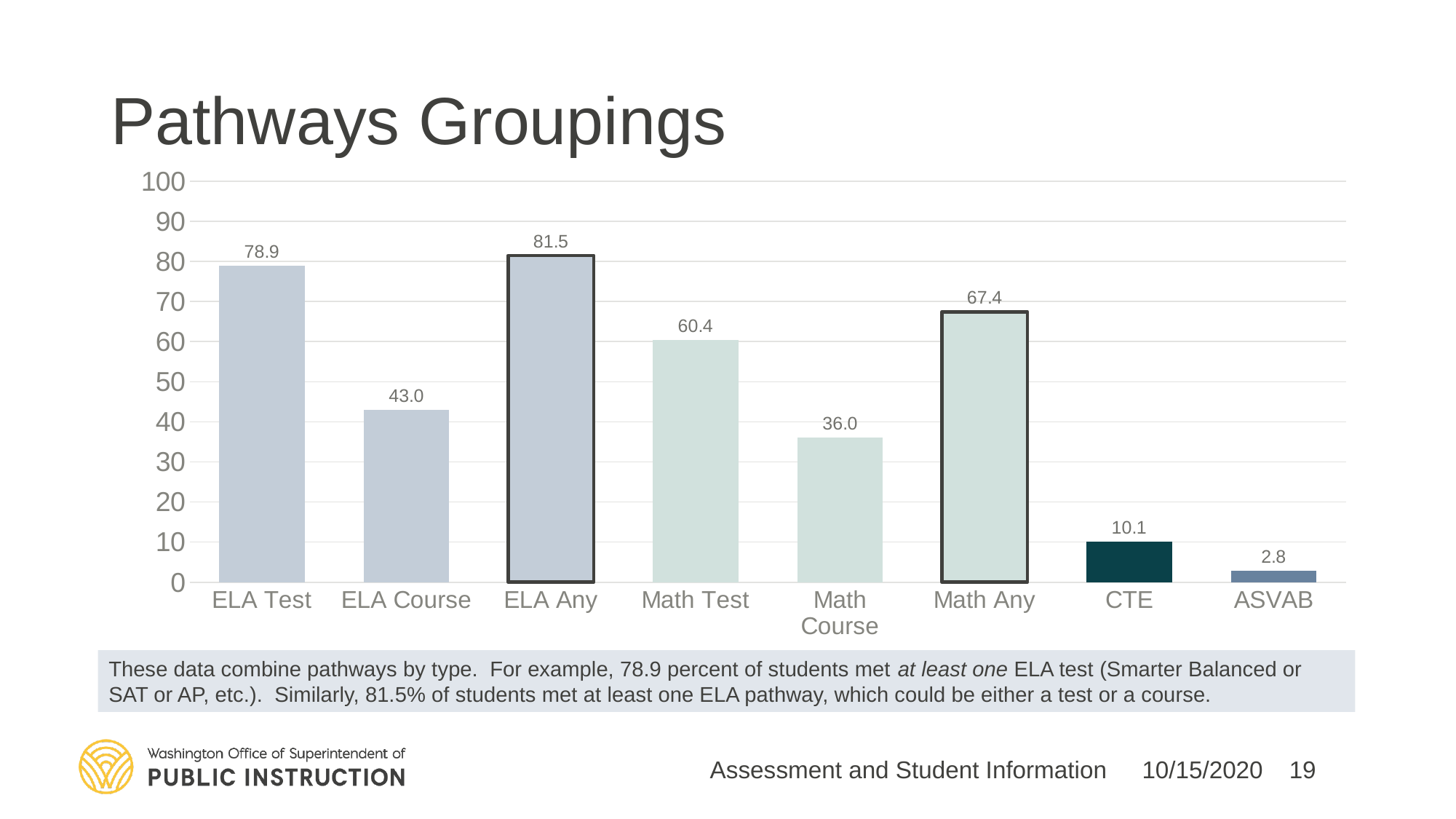

# Pathways Groupings

### Chart

| Category | % |
|---|---|
| ELA Test | 78.94026244729736 |
| ELA Course | 43.04325169359041 |
| ELA Any | 81.46051447249988 |
| Math Test | 60.44341276232886 |
| Math Course | 36.00715334691364 |
| Math Any | 67.42976929271875 |
| CTE | 10.053768534748212 |
| ASVAB | 2.830546212515989 |
These data combine pathways by type.  For example, 78.9 percent of students met at least one ELA test (Smarter Balanced or SAT or AP, etc.).  Similarly, 81.5% of students met at least one ELA pathway, which could be either a test or a course.
Assessment and Student Information
10/15/2020
19